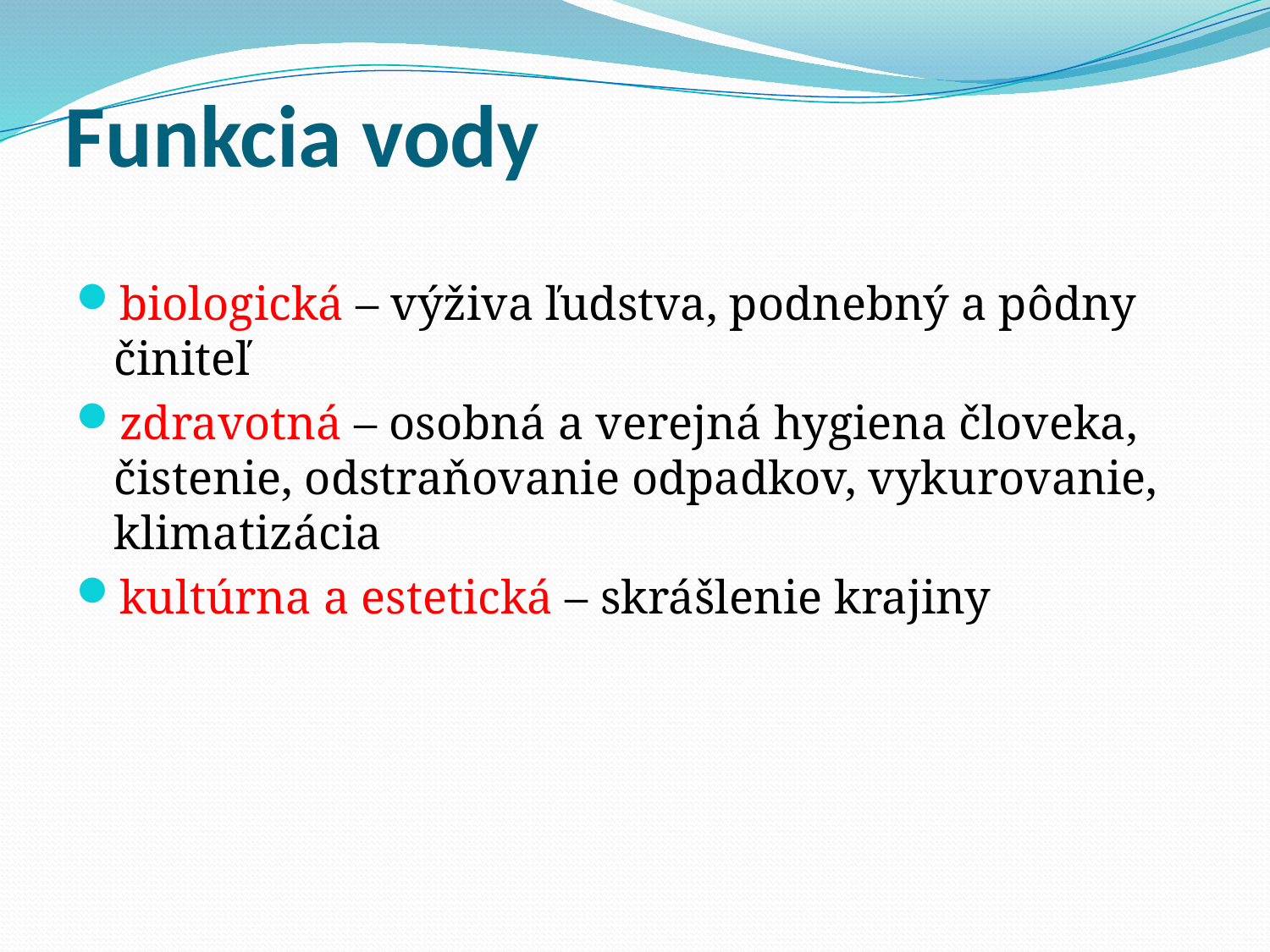

# Funkcia vody
biologická – výživa ľudstva, podnebný a pôdny činiteľ
zdravotná – osobná a verejná hygiena človeka, čistenie, odstraňovanie odpadkov, vykurovanie, klimatizácia
kultúrna a estetická – skrášlenie krajiny